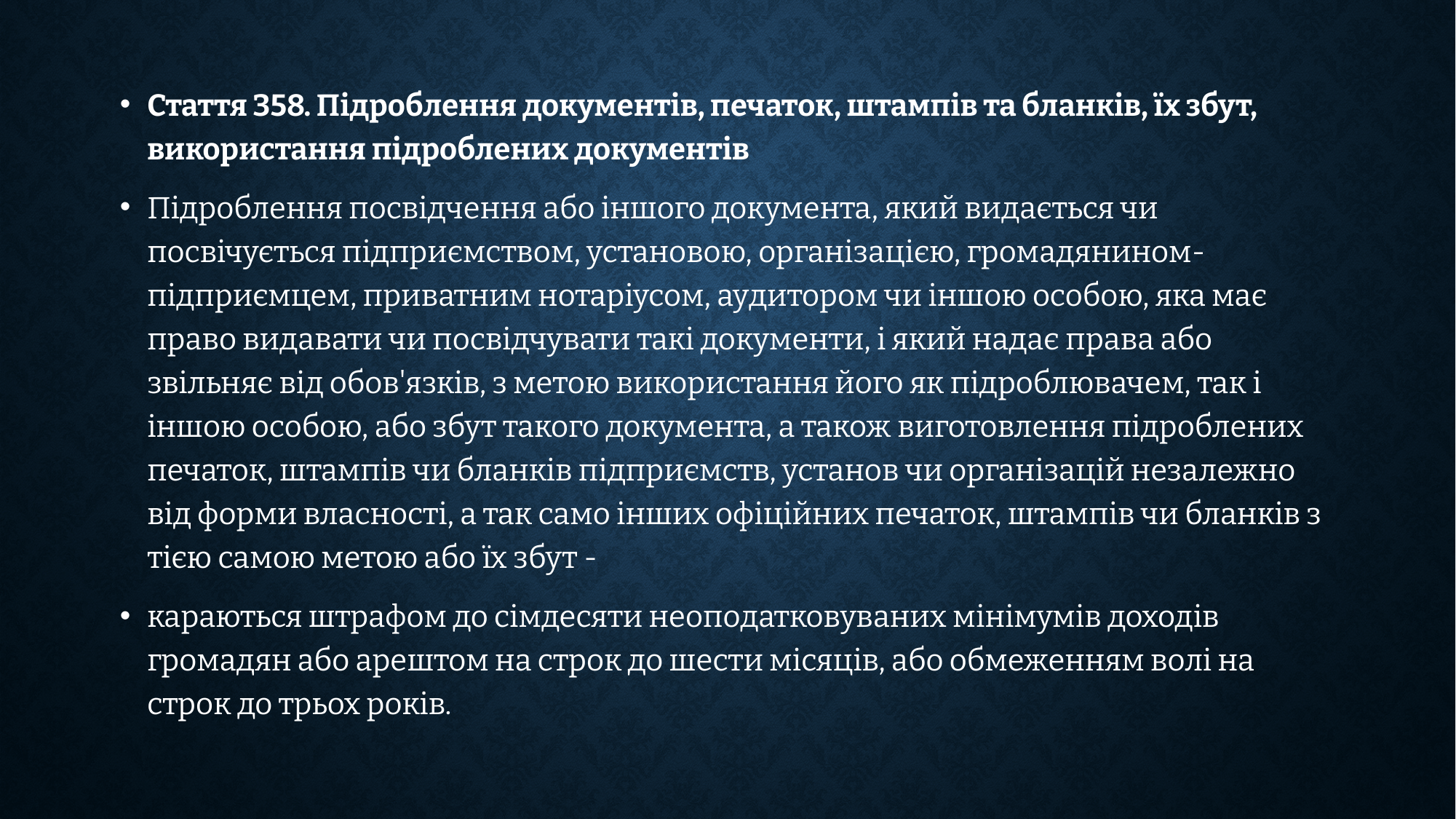

Стаття 358. Підроблення документів, печаток, штампів та бланків, їх збут, використання підроблених документів
Підроблення посвідчення або іншого документа, який видається чи посвічується підприємством, установою, організацією, громадянином-підприємцем, приватним нотаріусом, аудитором чи іншою особою, яка має право видавати чи посвідчувати такі документи, і який надає права або звільняє від обов'язків, з метою використання його як підроблювачем, так і іншою особою, або збут такого документа, а також виготовлення підроблених печаток, штампів чи бланків підприємств, установ чи організацій незалежно від форми власності, а так само інших офіційних печаток, штампів чи бланків з тією самою метою або їх збут -
караються штрафом до сімдесяти неоподатковуваних мінімумів доходів громадян або арештом на строк до шести місяців, або обмеженням волі на строк до трьох років.